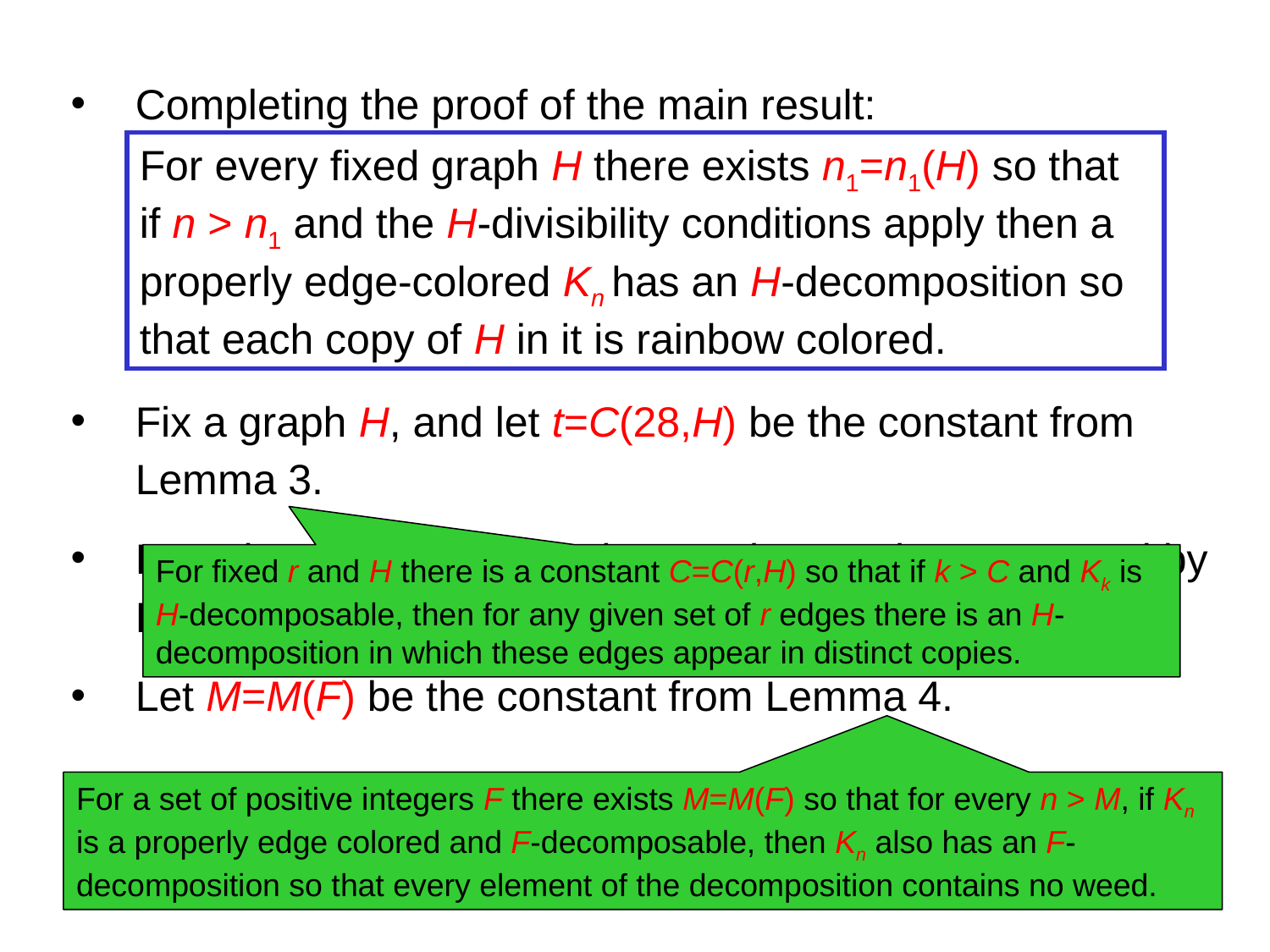

Completing the proof of the main result:

Fix a graph H, and let t=C(28,H) be the constant from Lemma 3.
Let F be an (H,t)-CDS, whose existence is guaranteed by Lemma 1.
Let M=M(F) be the constant from Lemma 4.
For every fixed graph H there exists n1=n1(H) so that if n > n1 and the H-divisibility conditions apply then a properly edge-colored Kn has an H-decomposition so that each copy of H in it is rainbow colored.
For fixed r and H there is a constant C=C(r,H) so that if k > C and Kk is H-decomposable, then for any given set of r edges there is an H-decomposition in which these edges appear in distinct copies.
For a set of positive integers F there exists M=M(F) so that for every n > M, if Kn is a properly edge colored and F-decomposable, then Kn also has an F-decomposition so that every element of the decomposition contains no weed.
16